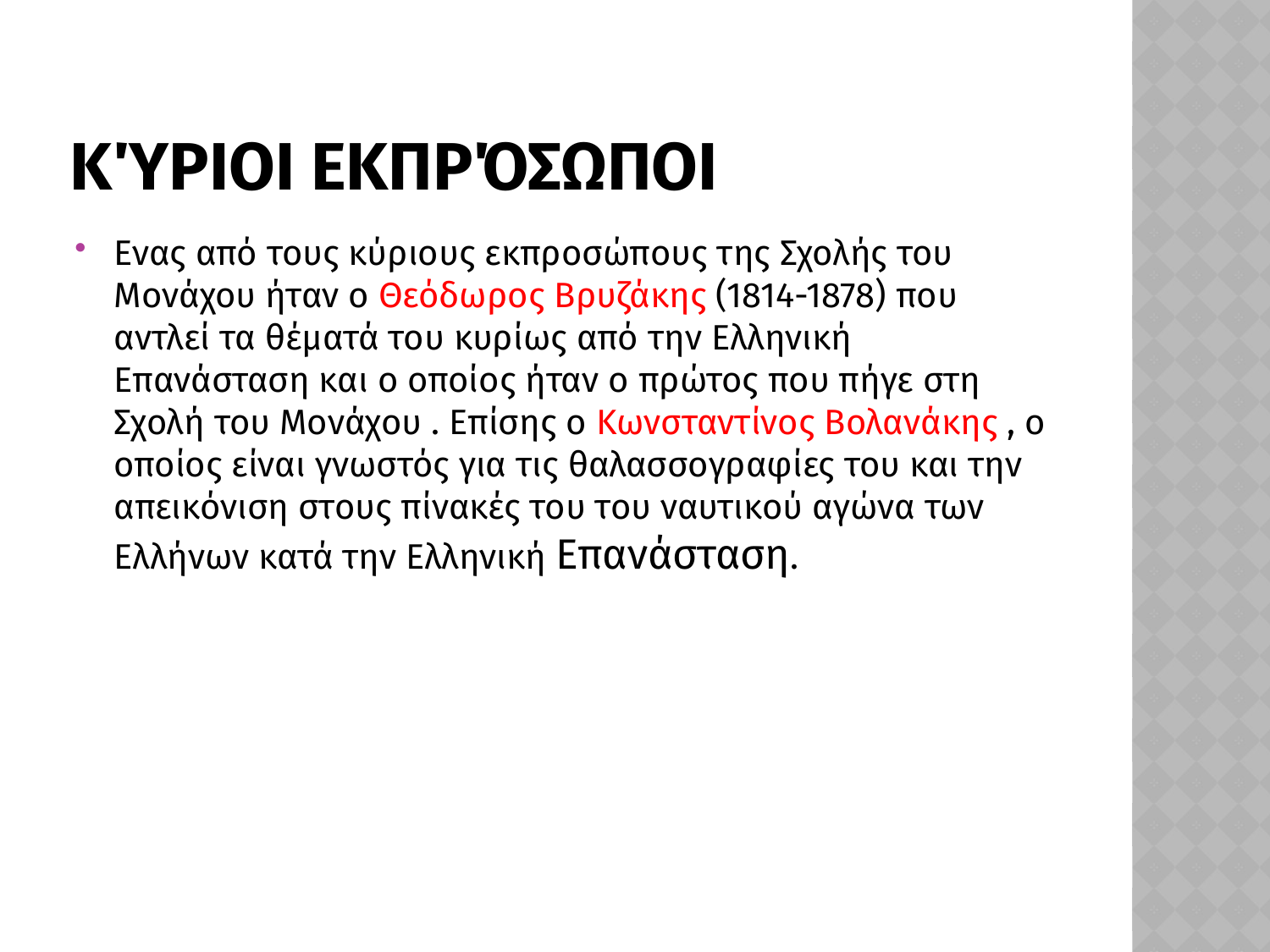

# Κύριοι εκπρόσωποι
Ενας από τους κύριους εκπροσώπους της Σχολής του Μονάχου ήταν ο Θεόδωρος Βρυζάκης (1814-1878) που αντλεί τα θέματά του κυρίως από την Ελληνική Επανάσταση και ο οποίος ήταν ο πρώτος που πήγε στη Σχολή του Μονάχου . Επίσης ο Κωνσταντίνος Βολανάκης , ο οποίος είναι γνωστός για τις θαλασσογραφίες του και την απεικόνιση στους πίνακές του του ναυτικού αγώνα των Ελλήνων κατά την Ελληνική Επανάσταση.